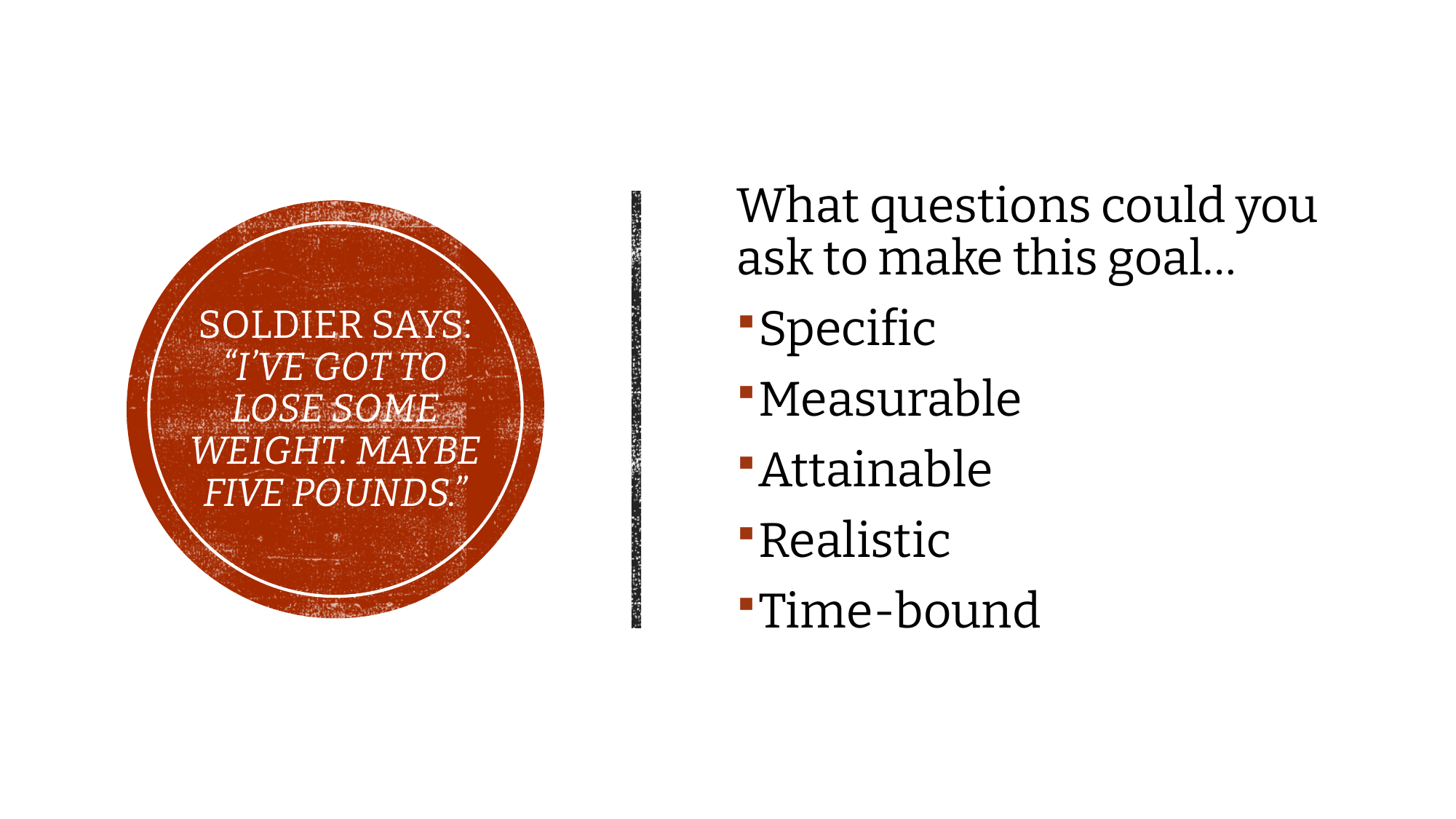

What questions could you ask to make this goal…
Specific
Measurable
Attainable
Realistic
Time-bound

# Soldier Says: “I’ve got to lose some weight. Maybe five pounds.”